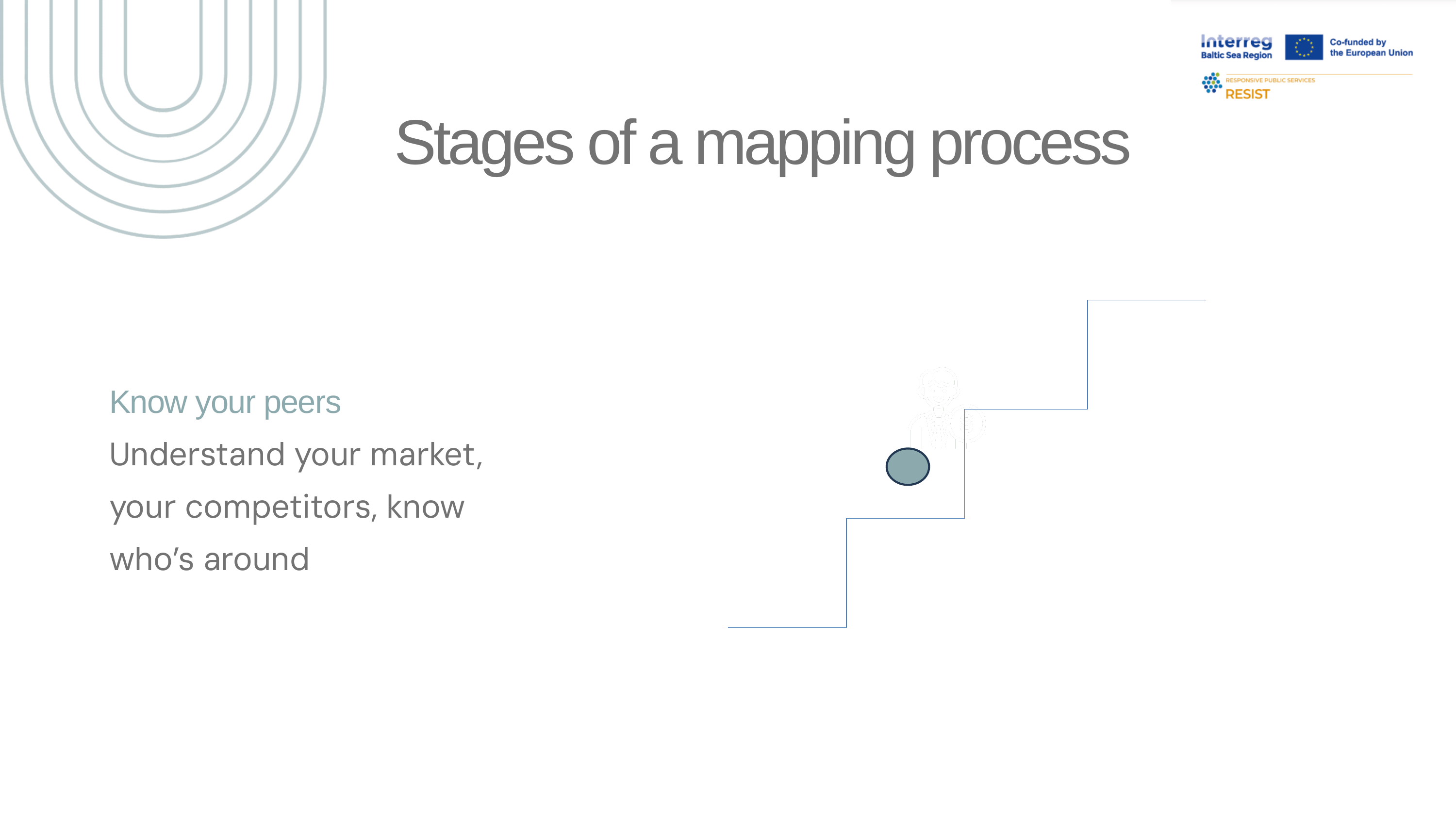

Stages of a mapping process

Know your peers
Understand your market, your competitors, know who’s around